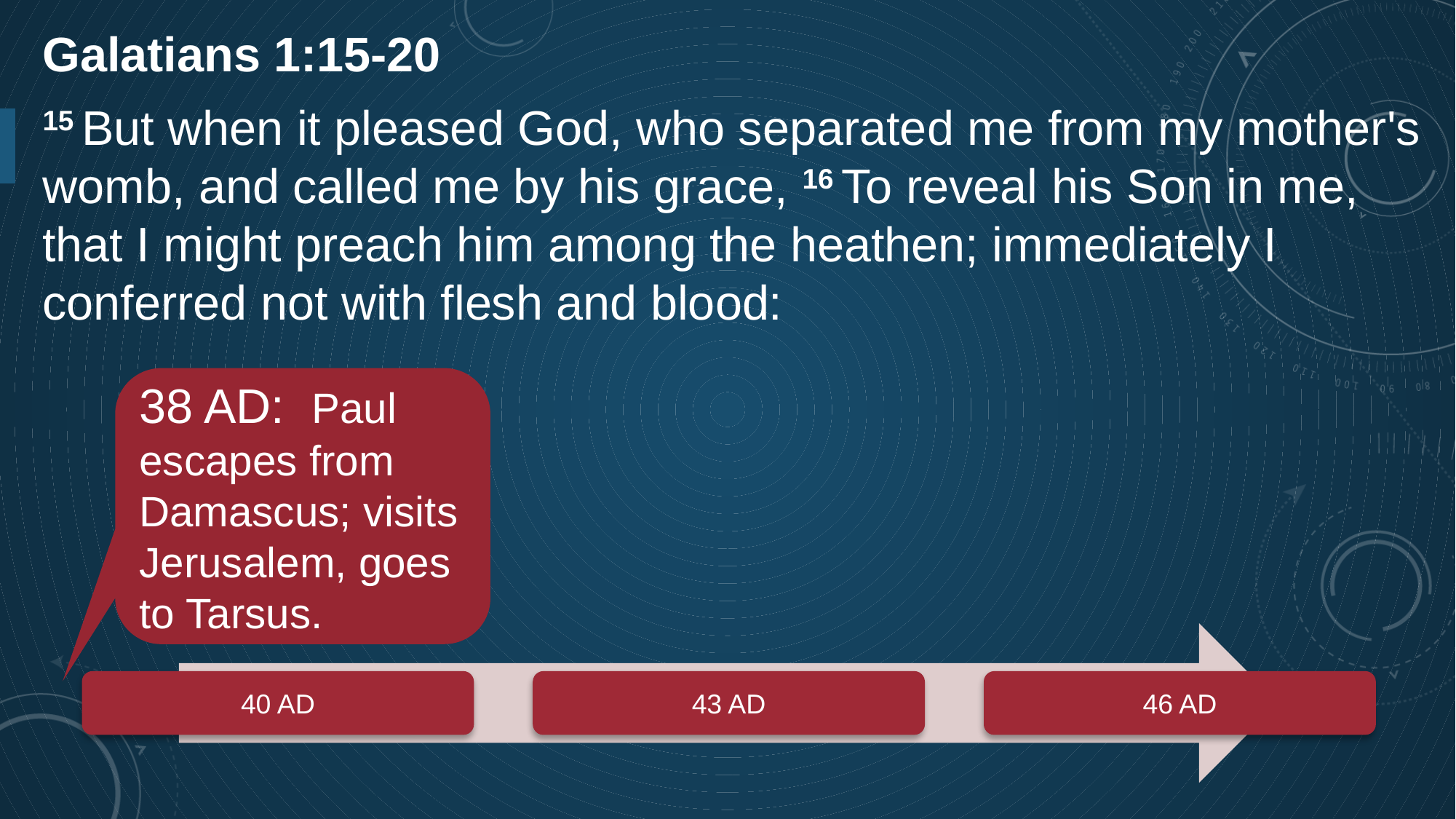

Galatians 1:15-20
15 But when it pleased God, who separated me from my mother's womb, and called me by his grace, 16 To reveal his Son in me, that I might preach him among the heathen; immediately I conferred not with flesh and blood:
38 AD:  Paul escapes from Damascus; visits Jerusalem, goes to Tarsus.
40 AD
43 AD
46 AD